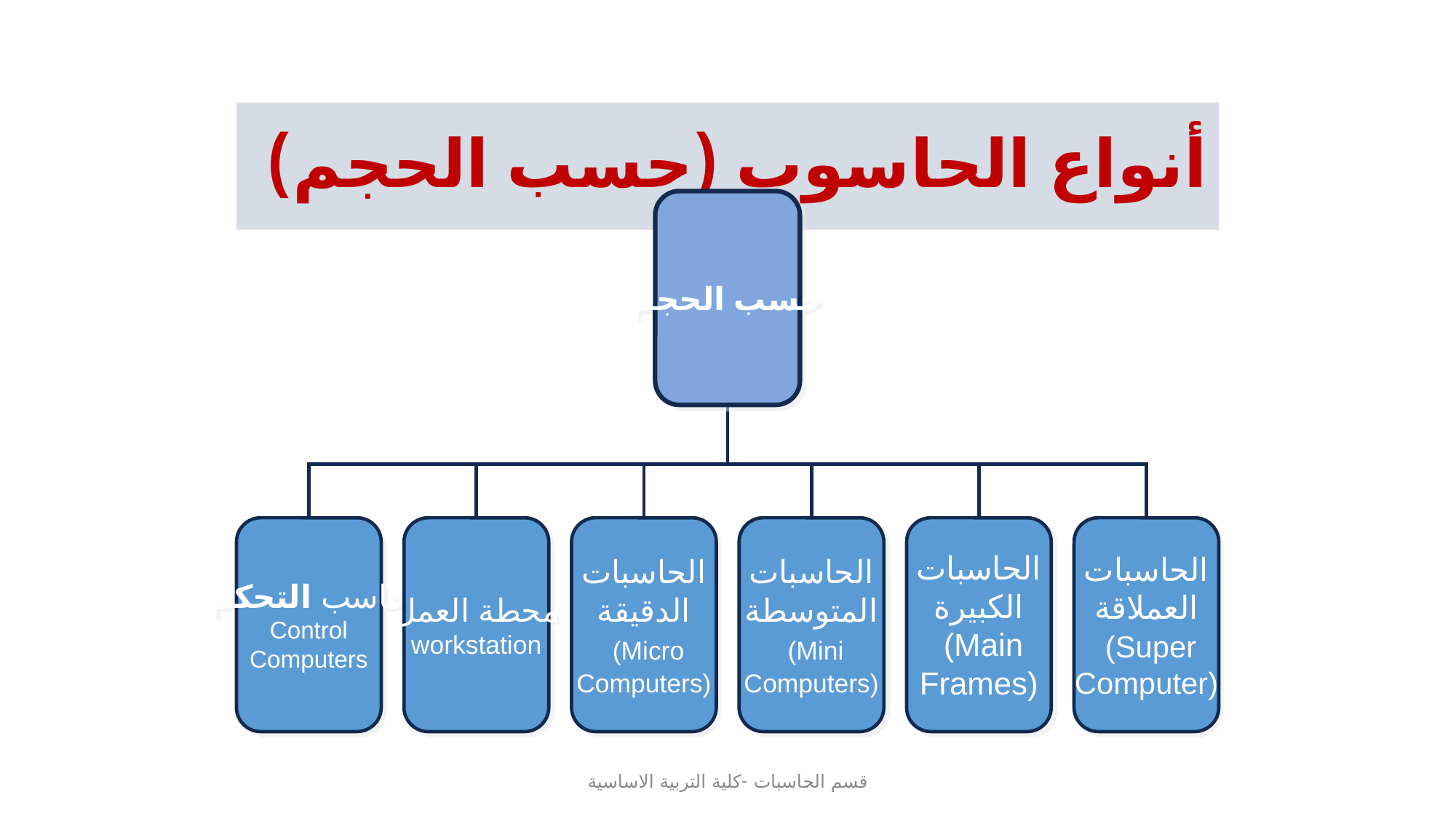

# أنواع الحاسوب (حسب الحجم)
حسب الحجم
حاسب التحكم
Control
Computers
محطة العمل
workstation
الحاسبات
الدقيقة
 (Micro
Computers)
الحاسبات
المتوسطة
 (Mini
Computers)
الحاسبات
الكبيرة
 (Main
Frames)
الحاسبات
العملاقة
 (Super
Computer)
قسم الحاسبات -كلية التربية الاساسية